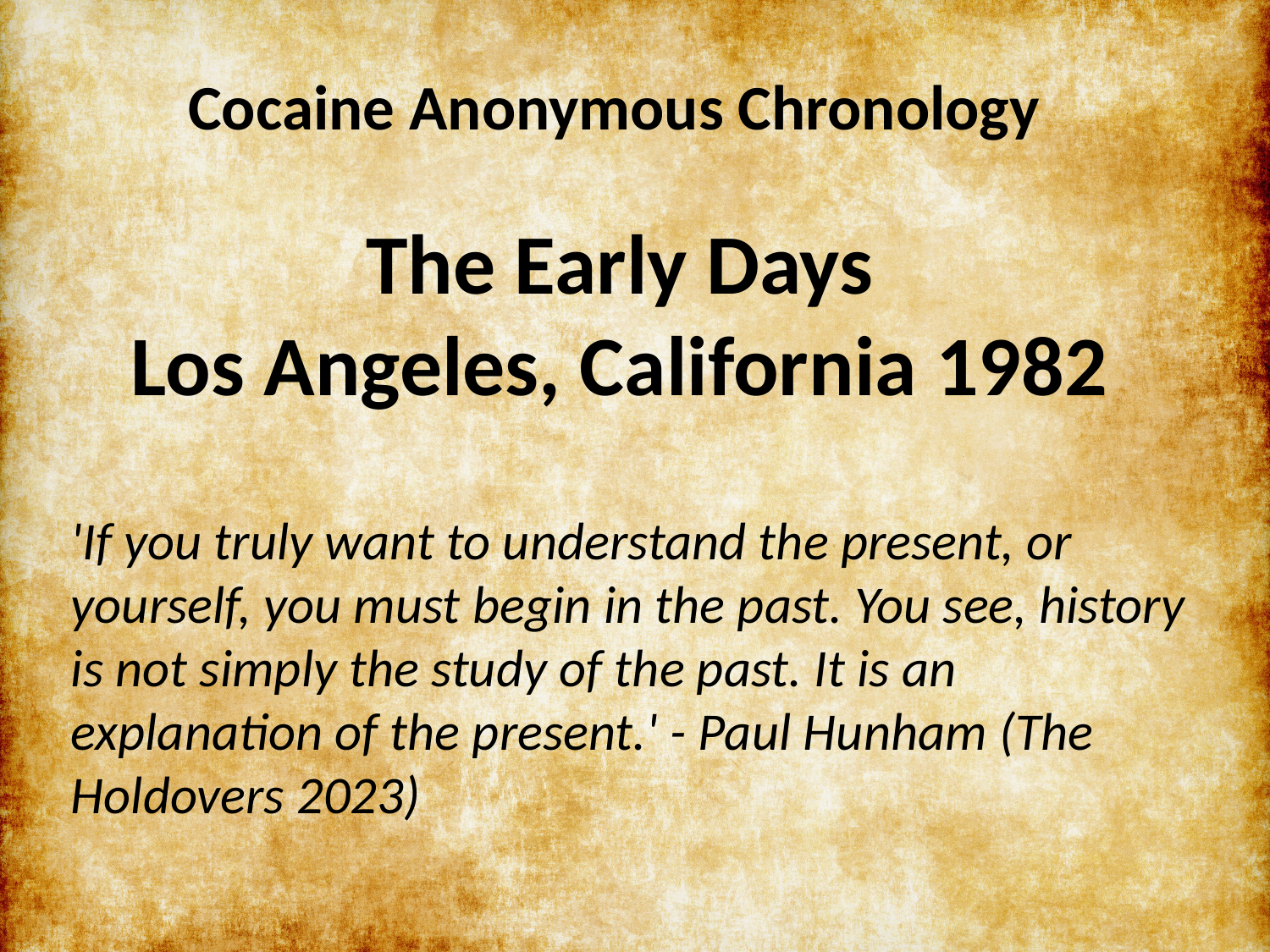

# Cocaine Anonymous Chronology
The Early Days
Los Angeles, California 1982
'If you truly want to understand the present, or yourself, you must begin in the past. You see, history is not simply the study of the past. It is an explanation of the present.' - Paul Hunham (The Holdovers 2023)